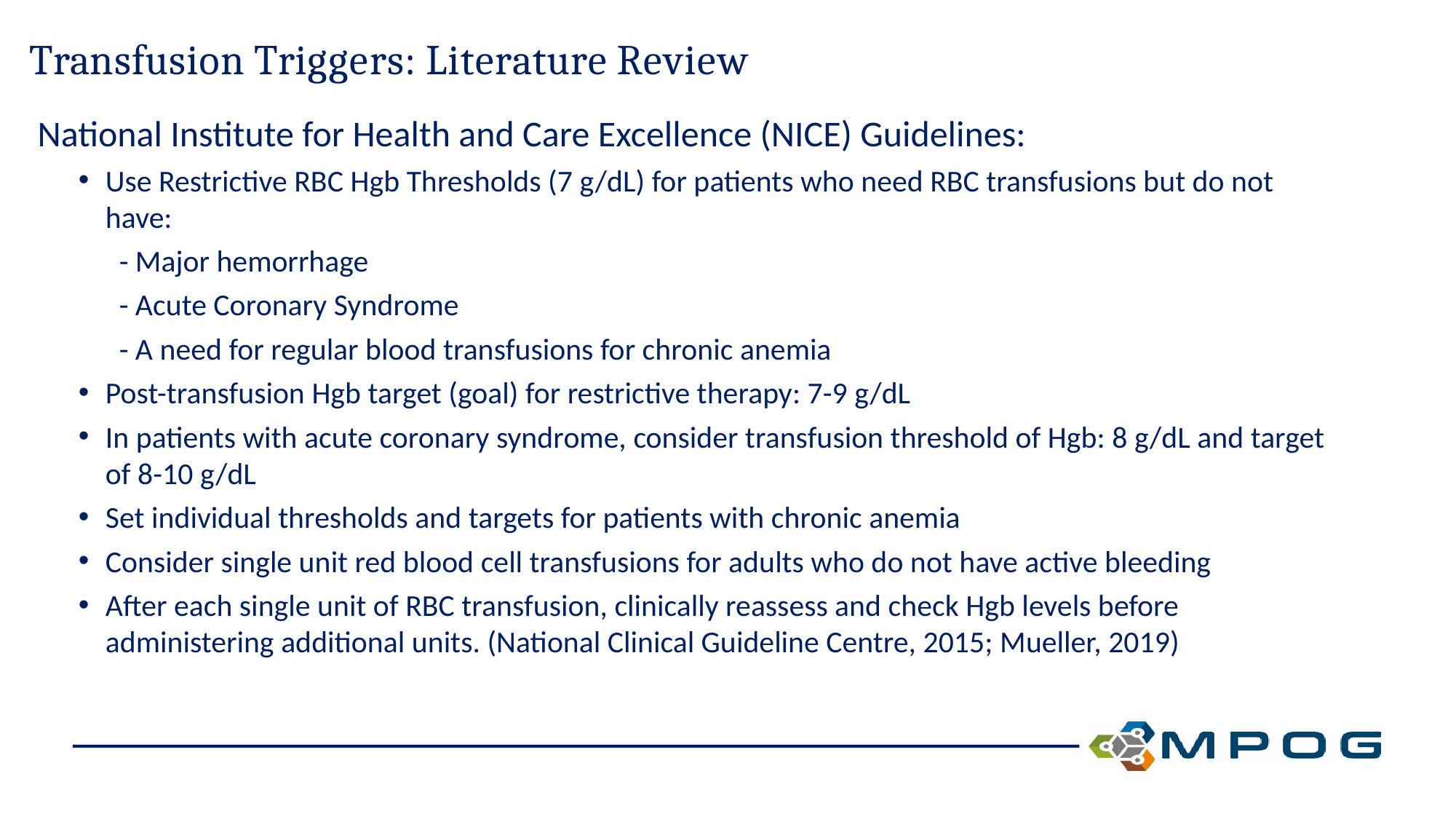

# Transfusion Triggers: Literature Review
National Institute for Health and Care Excellence (NICE) Guidelines:
Use Restrictive RBC Hgb Thresholds (7 g/dL) for patients who need RBC transfusions but do not have:
- Major hemorrhage
- Acute Coronary Syndrome
- A need for regular blood transfusions for chronic anemia
Post-transfusion Hgb target (goal) for restrictive therapy: 7-9 g/dL
In patients with acute coronary syndrome, consider transfusion threshold of Hgb: 8 g/dL and target of 8-10 g/dL
Set individual thresholds and targets for patients with chronic anemia
Consider single unit red blood cell transfusions for adults who do not have active bleeding
After each single unit of RBC transfusion, clinically reassess and check Hgb levels before administering additional units. (National Clinical Guideline Centre, 2015; Mueller, 2019)